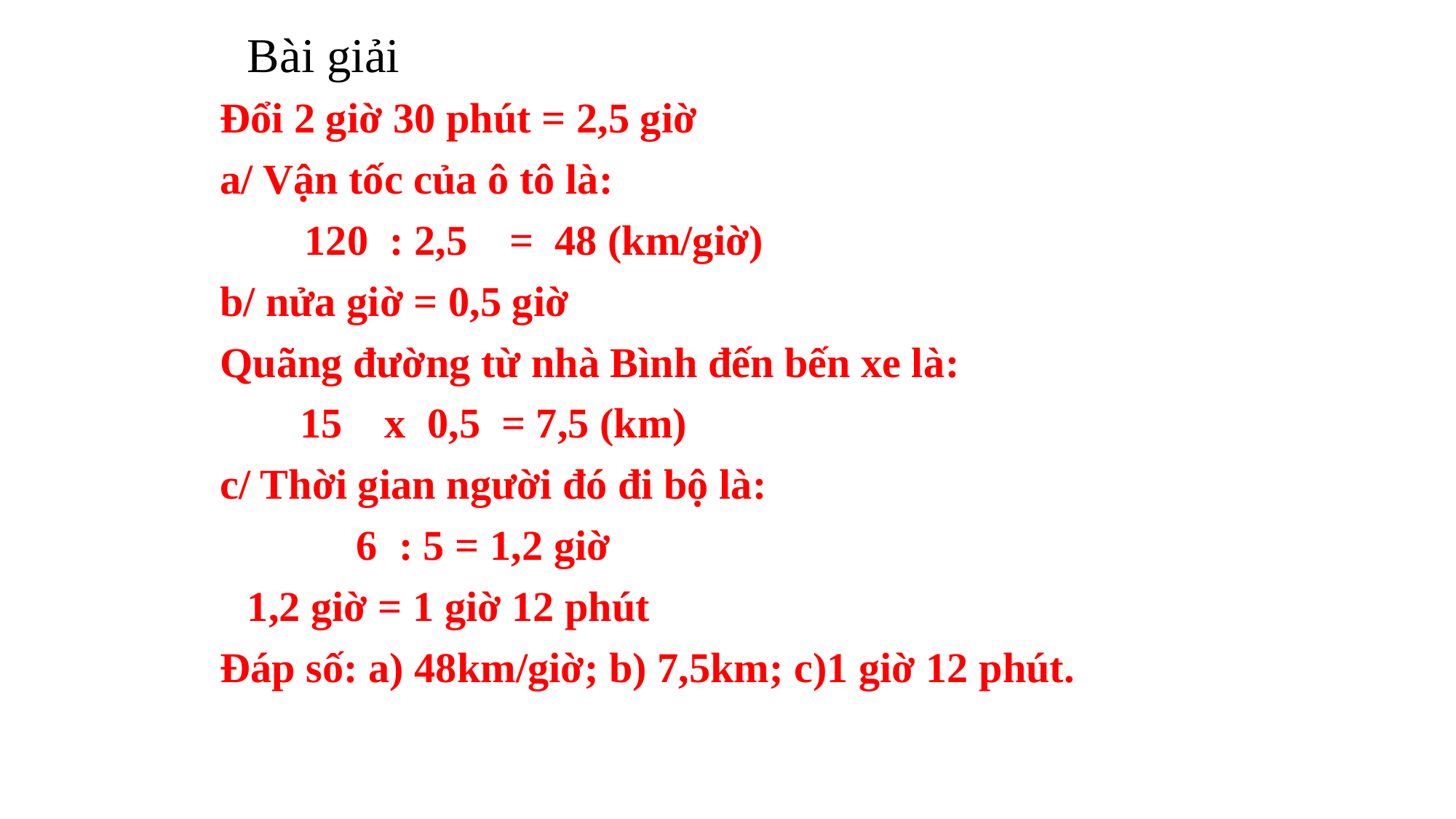

# Bài giải
Đổi 2 giờ 30 phút = 2,5 giờ
a/ Vận tốc của ô tô là:
        120  : 2,5    =  48 (km/giờ)
b/ nửa giờ = 0,5 giờ
Quãng đường từ nhà Bình đến bến xe là:
	     15    x  0,5  = 7,5 (km)
c/ Thời gian người đó đi bộ là:
		6  : 5 = 1,2 giờ
	1,2 giờ = 1 giờ 12 phút
Đáp số: a) 48km/giờ; b) 7,5km; c)1 giờ 12 phút.